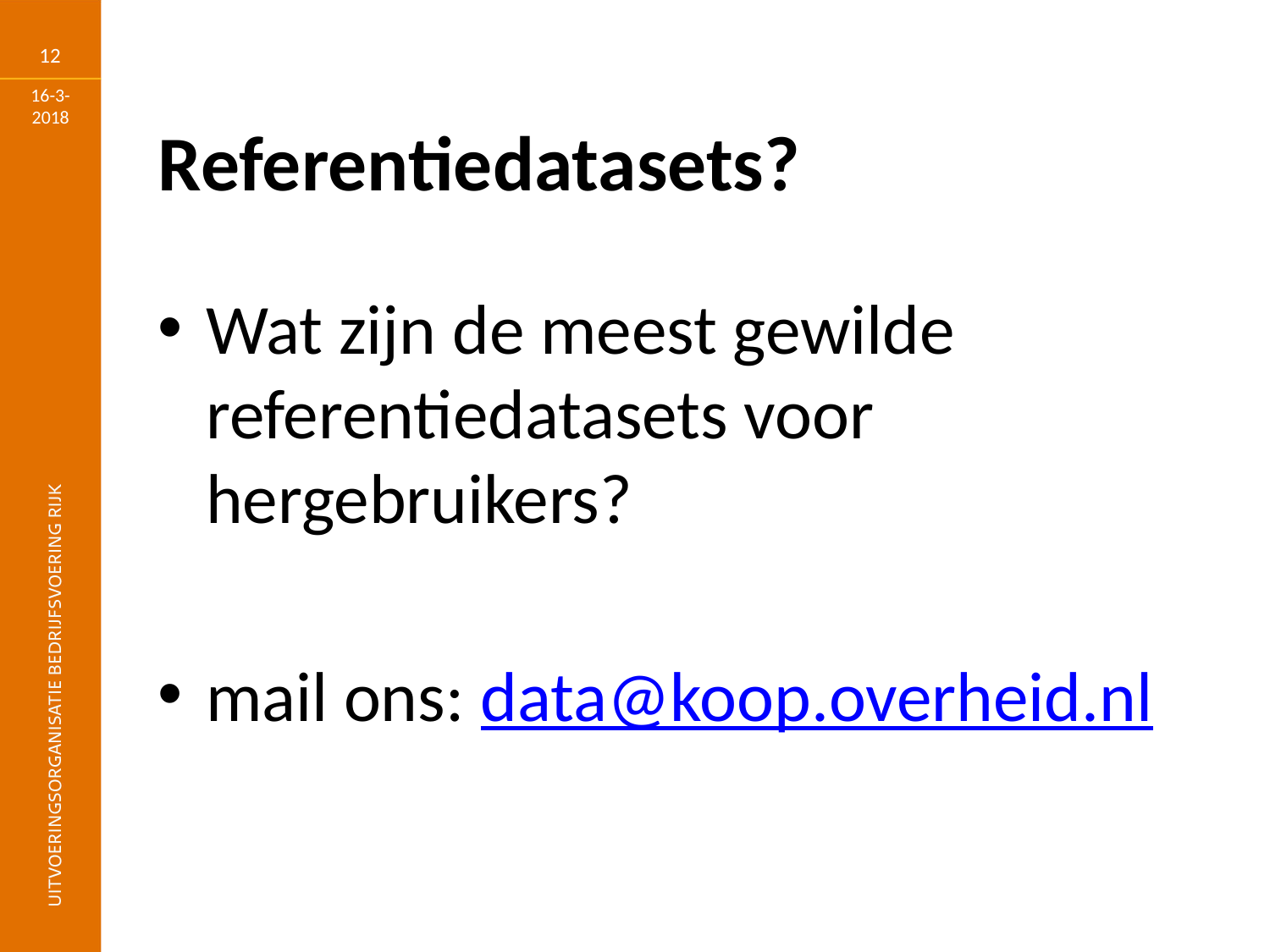

12
16-3-2018
# Referentiedatasets?
Wat zijn de meest gewilde referentiedatasets voor hergebruikers?

mail ons: data@koop.overheid.nl